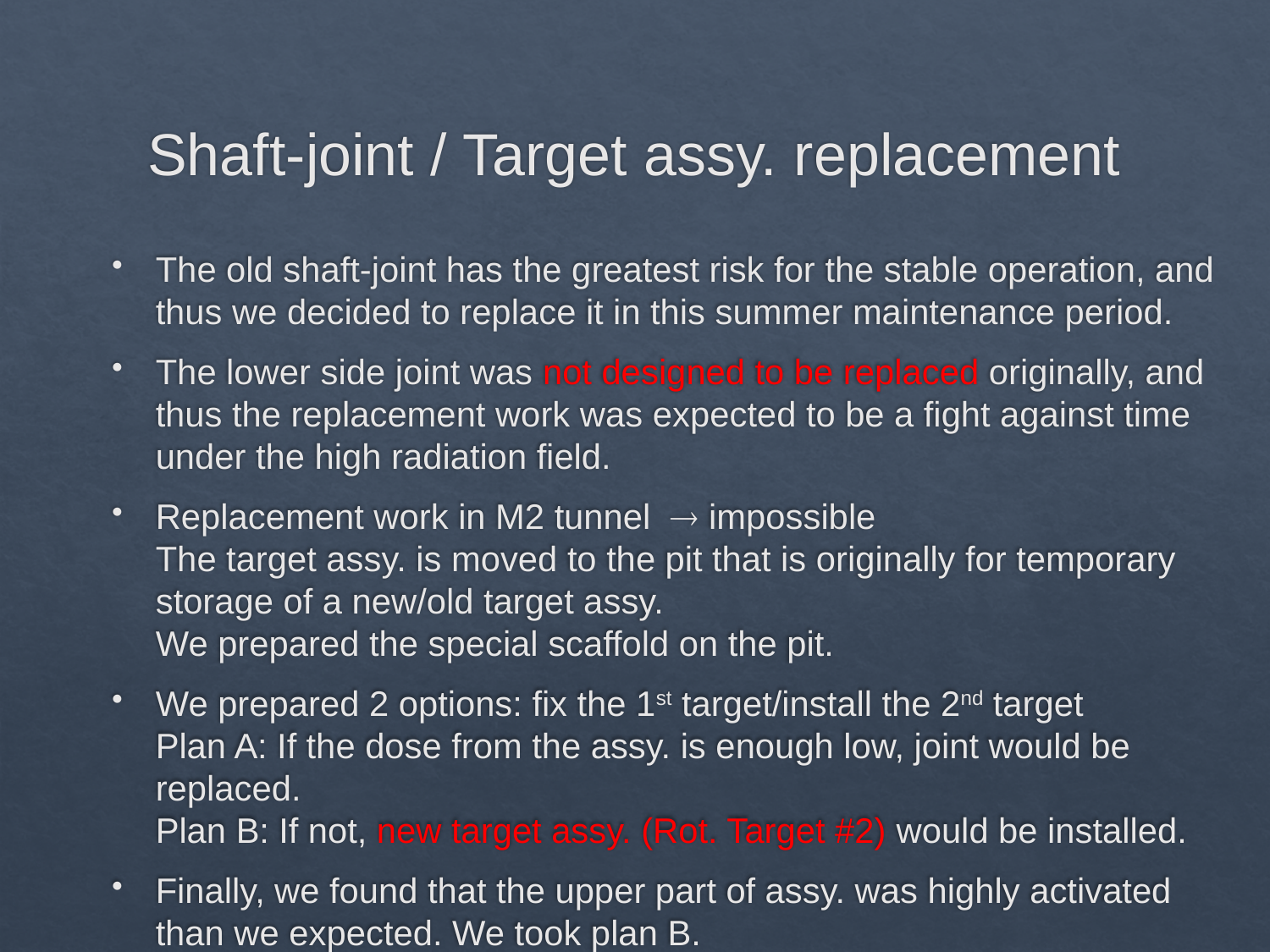

# Shaft-joint / Target assy. replacement
The old shaft-joint has the greatest risk for the stable operation, and thus we decided to replace it in this summer maintenance period.
The lower side joint was not designed to be replaced originally, and thus the replacement work was expected to be a fight against time under the high radiation field.
Replacement work in M2 tunnel  → impossible
The target assy. is moved to the pit that is originally for temporary storage of a new/old target assy.
We prepared the special scaffold on the pit.
We prepared 2 options: fix the 1st target/install the 2nd target
Plan A: If the dose from the assy. is enough low, joint would be replaced.
Plan B: If not, new target assy. (Rot. Target #2) would be installed.
Finally, we found that the upper part of assy. was highly activated than we expected. We took plan B.